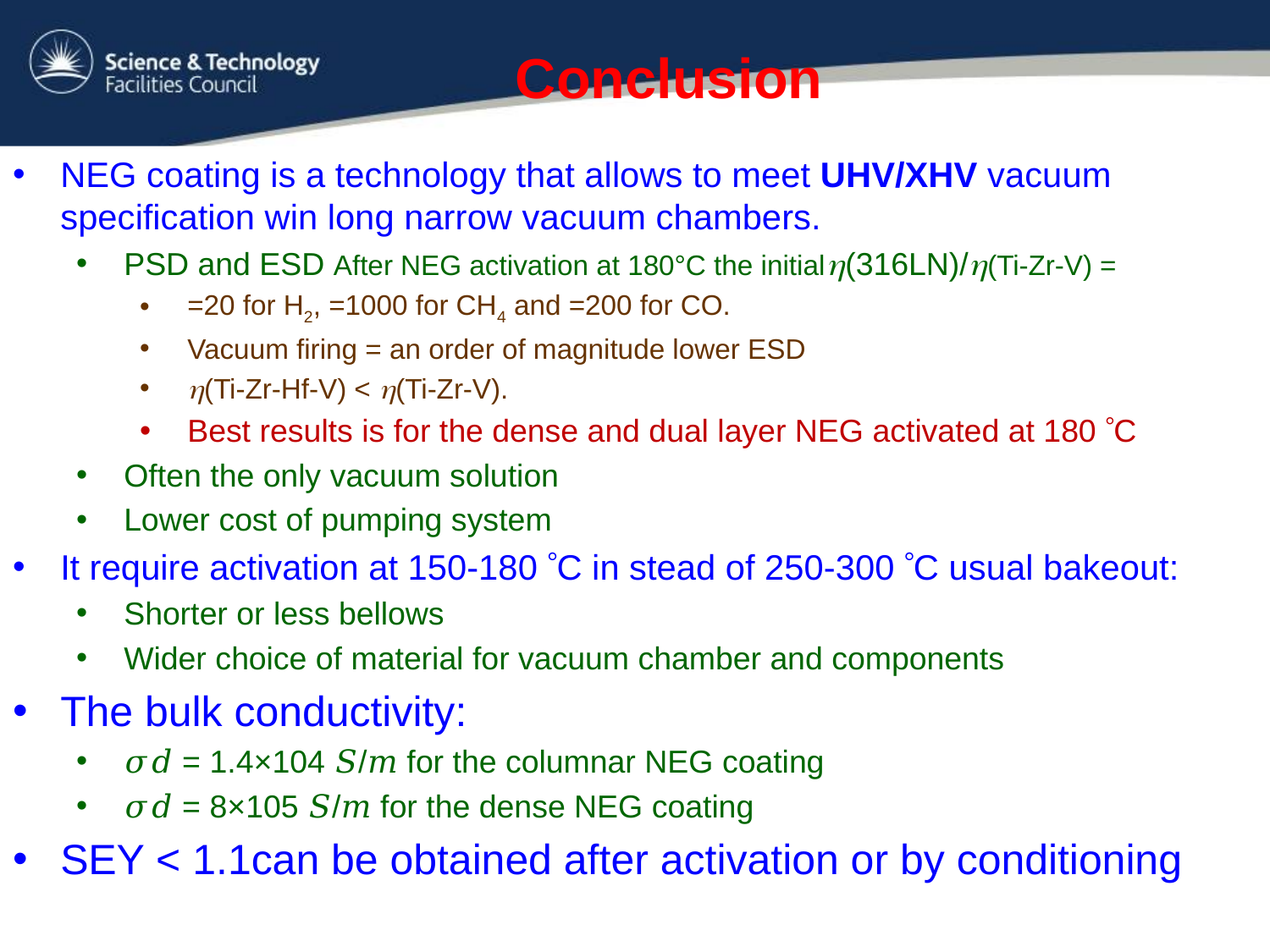

# Conclusion
NEG coating is a technology that allows to meet UHV/XHV vacuum specification win long narrow vacuum chambers.
PSD and ESD After NEG activation at 180°C the initialη(316LN)/η(Ti-Zr-V) =
=20 for H2, =1000 for CH4 and =200 for CO.
Vacuum firing = an order of magnitude lower ESD
η(Ti-Zr-Hf-V) < η(Ti-Zr-V).
Best results is for the dense and dual layer NEG activated at 180 °C
Often the only vacuum solution
Lower cost of pumping system
It require activation at 150-180 °C in stead of 250-300 °C usual bakeout:
Shorter or less bellows
Wider choice of material for vacuum chamber and components
The bulk conductivity:
𝜎𝑑 = 1.4×104 𝑆/𝑚 for the columnar NEG coating
𝜎𝑑 = 8×105 𝑆/𝑚 for the dense NEG coating
SEY < 1.1can be obtained after activation or by conditioning